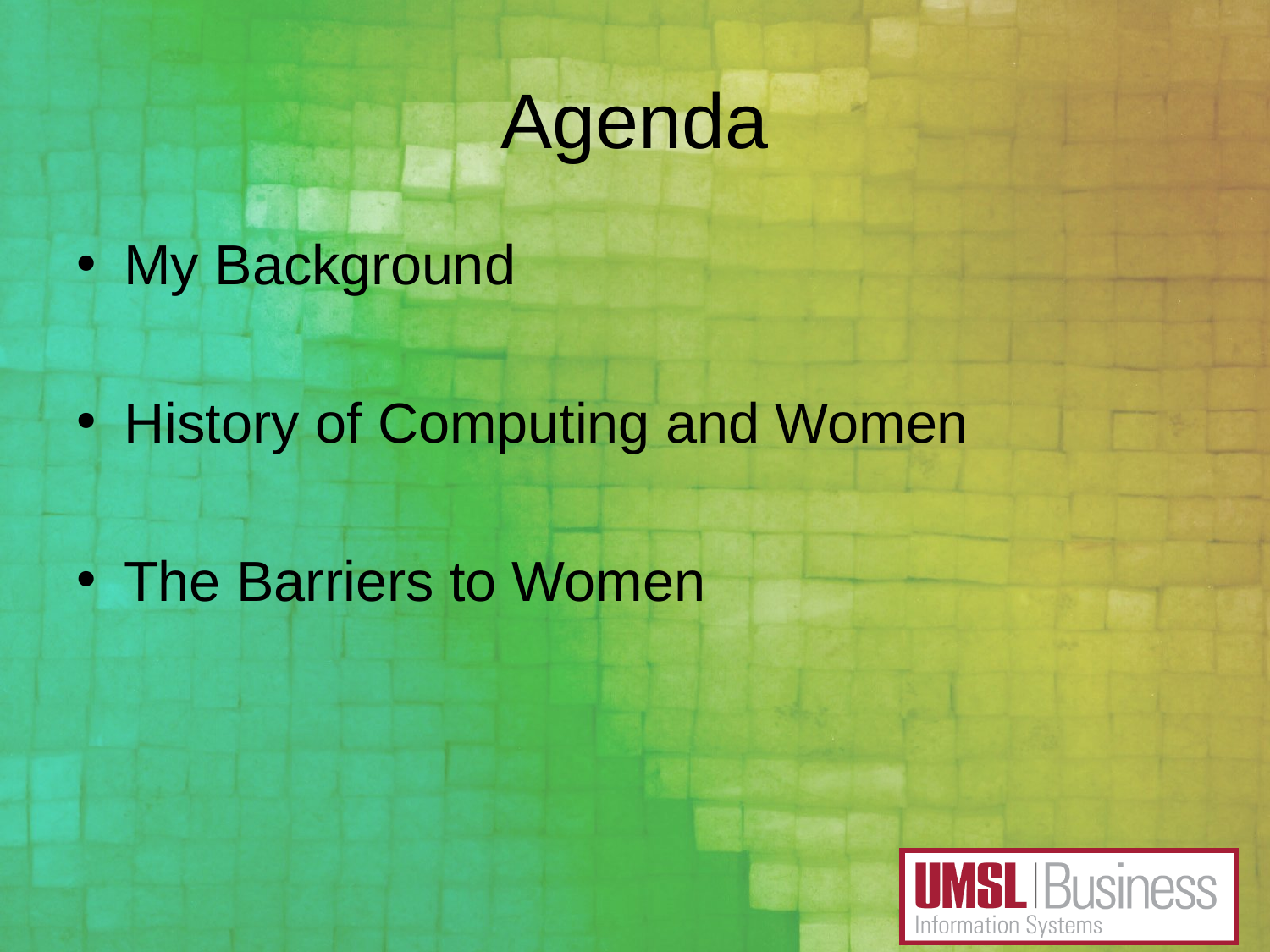

# Agenda
My Background

History of Computing and Women

The Barriers to Women